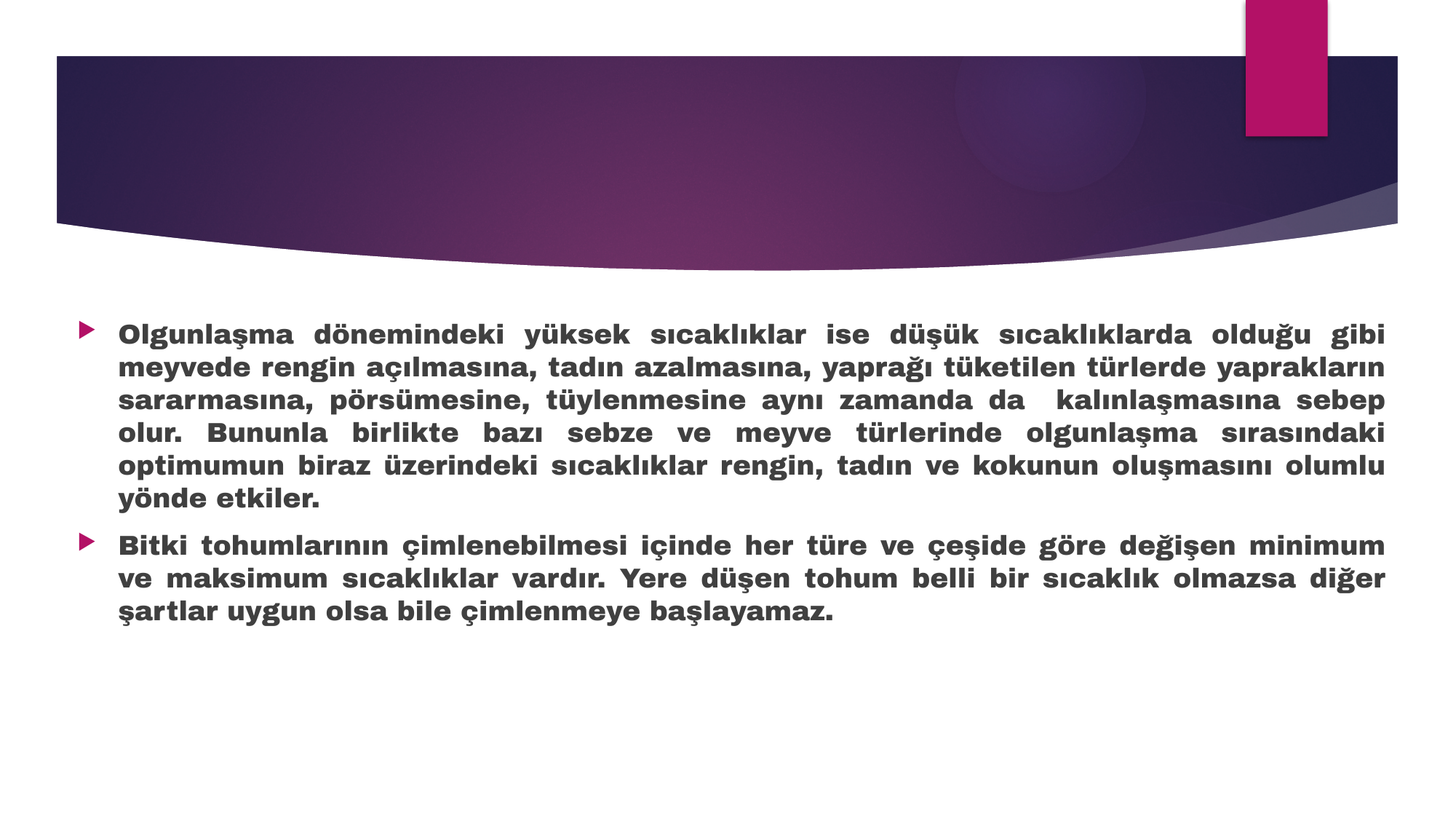

Olgunlaşma dönemindeki yüksek sıcaklıklar ise düşük sıcaklıklarda olduğu gibi meyvede rengin açılmasına, tadın azalmasına, yaprağı tüketilen türlerde yaprakların sararmasına, pörsümesine, tüylenmesine aynı zamanda da  kalınlaşmasına sebep olur. Bununla birlikte bazı sebze ve meyve türlerinde olgunlaşma sırasındaki optimumun biraz üzerindeki sıcaklıklar rengin, tadın ve kokunun oluşmasını olumlu yönde etkiler.
Bitki tohumlarının çimlenebilmesi içinde her türe ve çeşide göre değişen minimum ve maksimum sıcaklıklar vardır. Yere düşen tohum belli bir sıcaklık olmazsa diğer şartlar uygun olsa bile çimlenmeye başlayamaz.